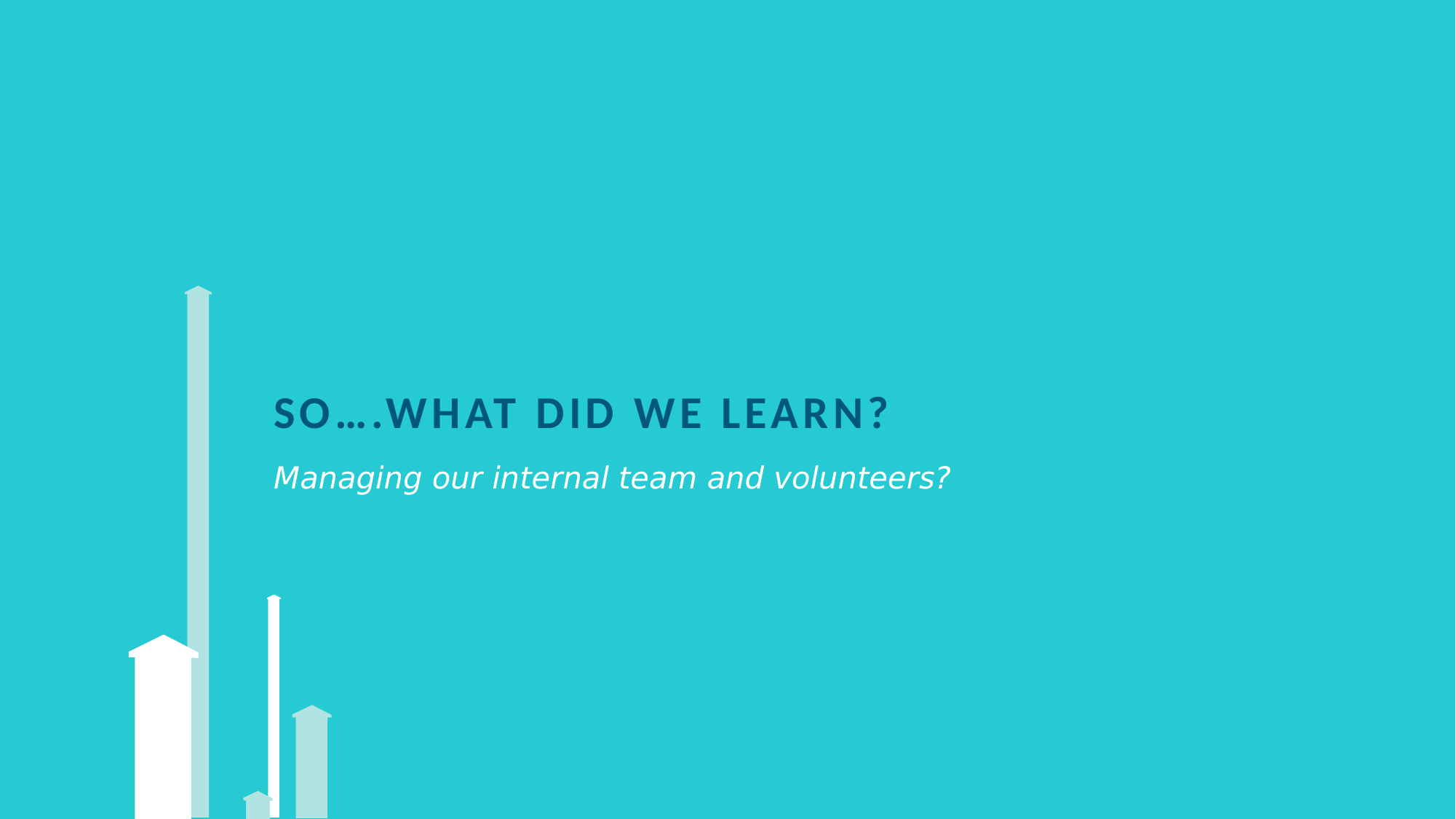

# So….what did we learn?
Managing our internal team and volunteers?